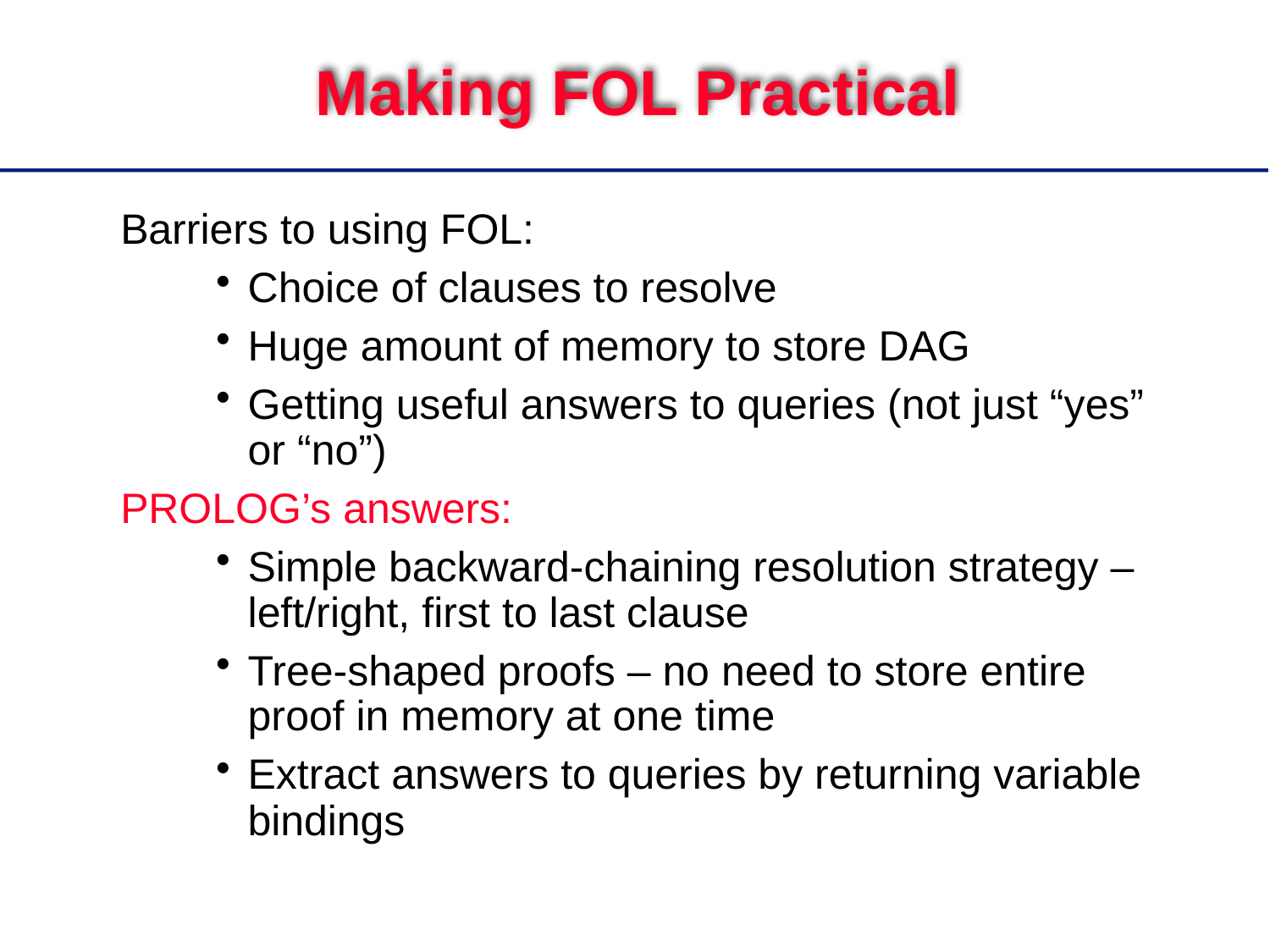

# Making FOL Practical
Barriers to using FOL:
Choice of clauses to resolve
Huge amount of memory to store DAG
Getting useful answers to queries (not just “yes” or “no”)
PROLOG’s answers:
Simple backward-chaining resolution strategy – left/right, first to last clause
Tree-shaped proofs – no need to store entire proof in memory at one time
Extract answers to queries by returning variable bindings